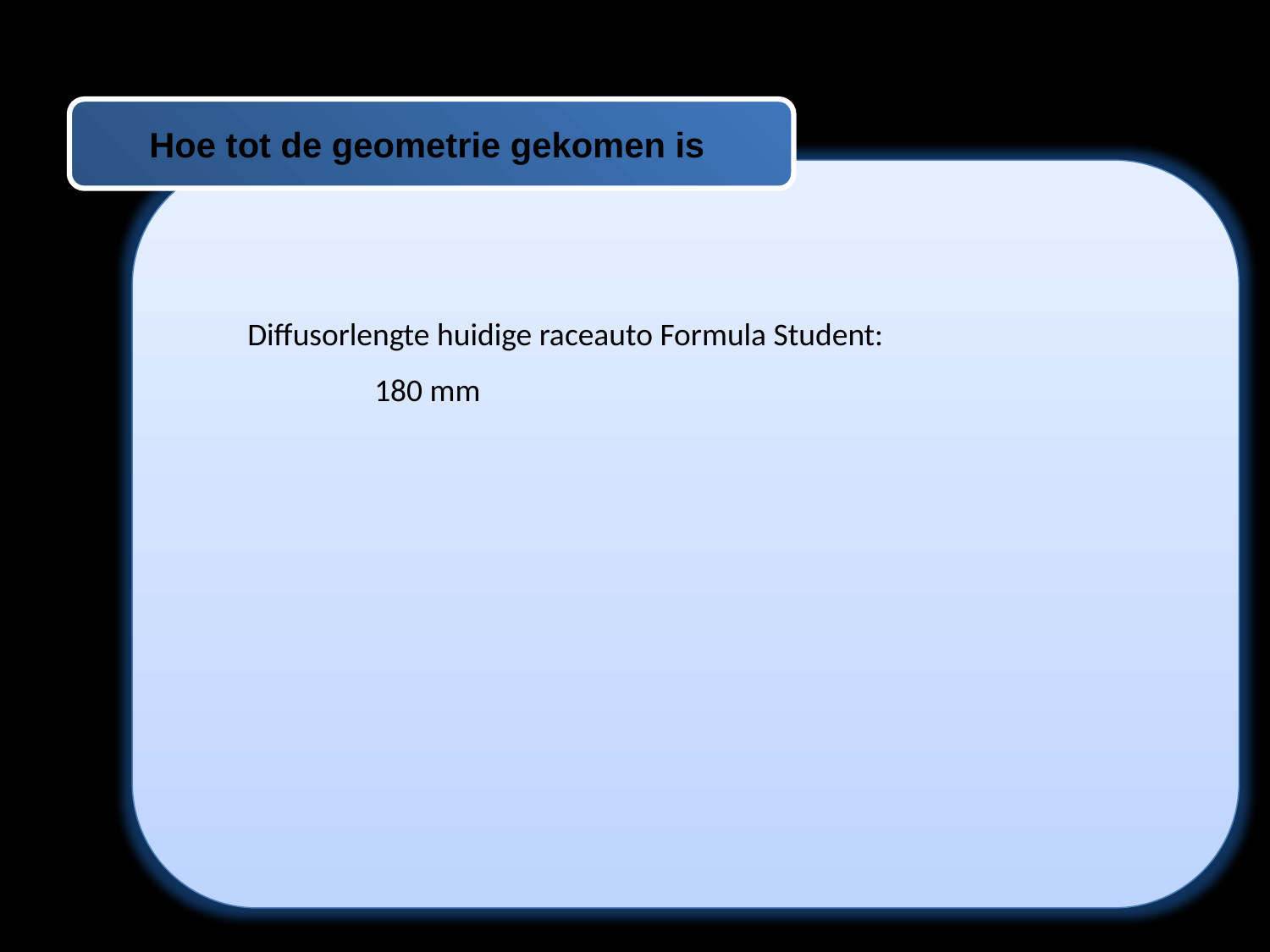

Hoe tot de geometrie gekomen is

Diffusorlengte huidige raceauto Formula Student:
 	180 mm